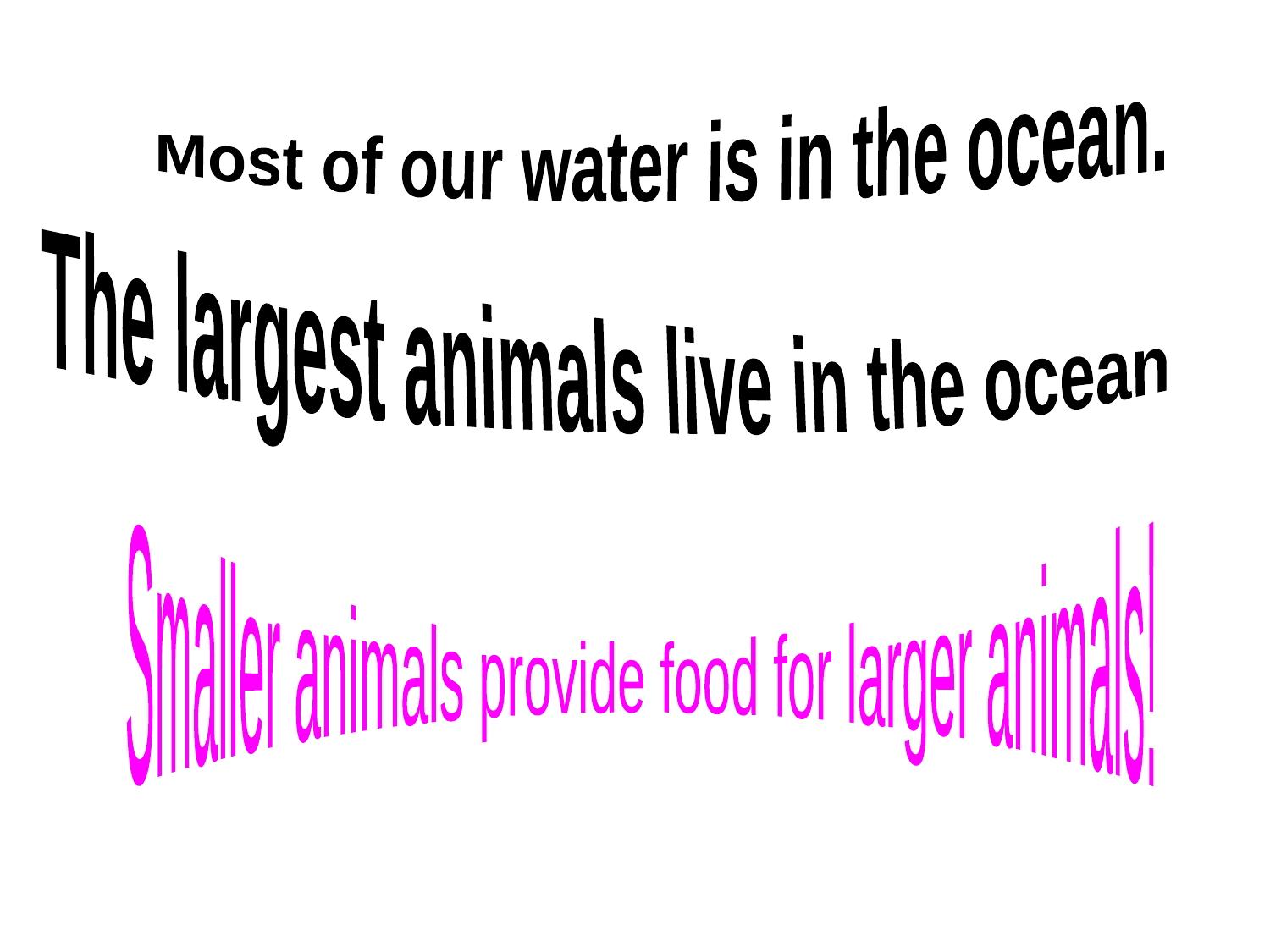

Most of our water is in the ocean.
The largest animals live in the ocean
Smaller animals provide food for larger animals!